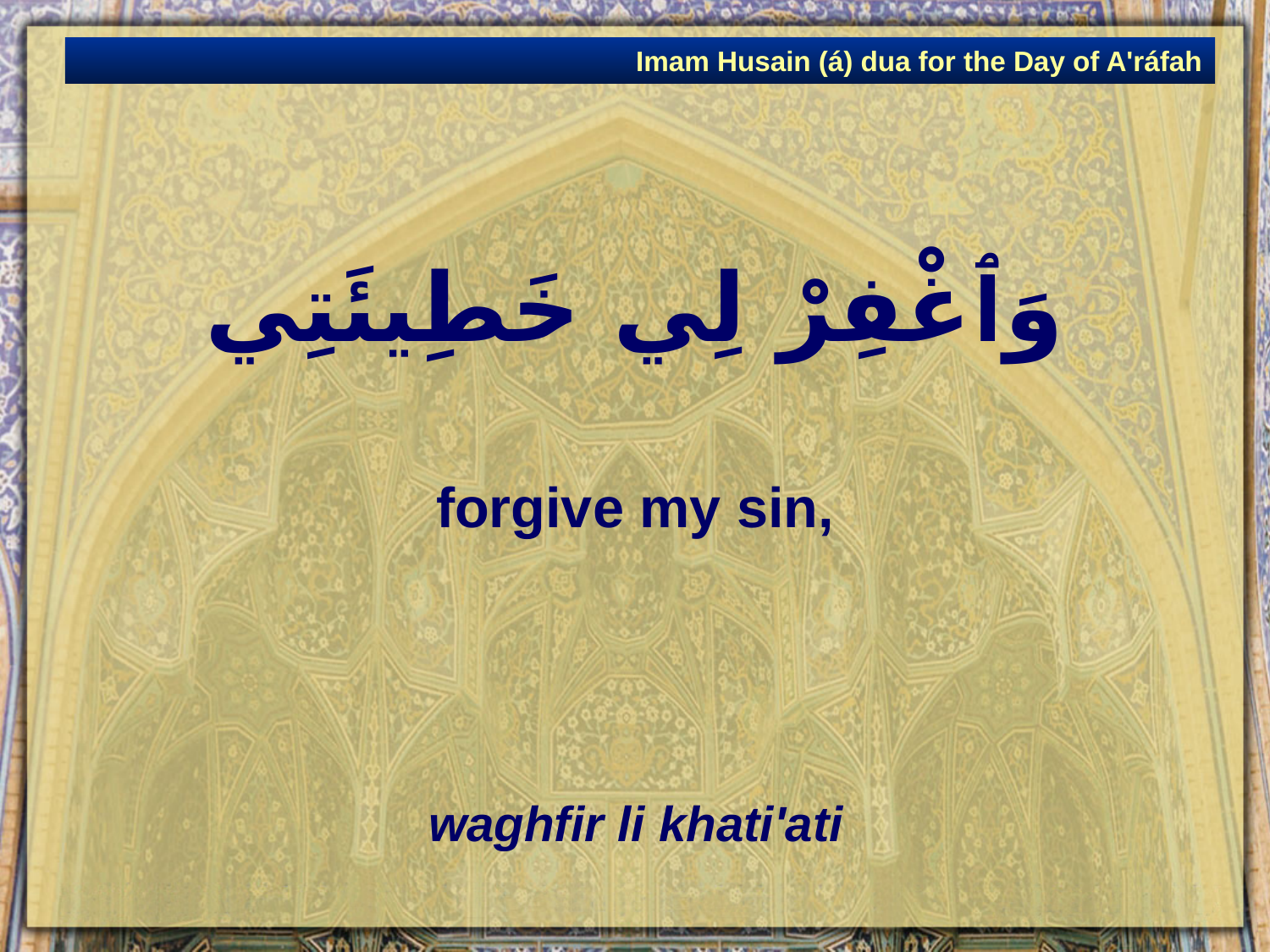

Imam Husain (á) dua for the Day of A'ráfah
# وَٱغْفِرْ لِي خَطِيئَتِي
forgive my sin,
waghfir li khati'ati